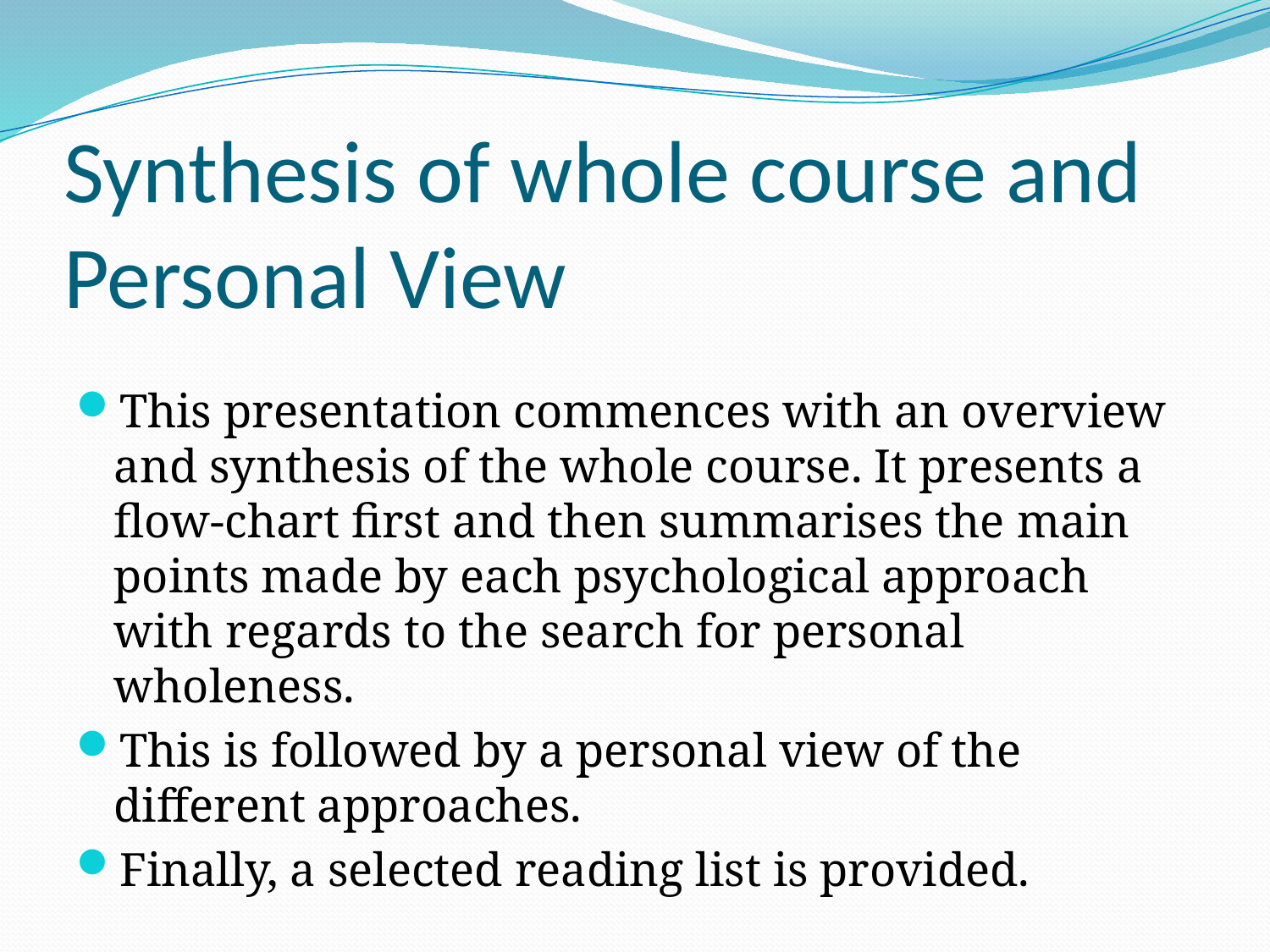

# Synthesis of whole course and Personal View
This presentation commences with an overview and synthesis of the whole course. It presents a flow-chart first and then summarises the main points made by each psychological approach with regards to the search for personal wholeness.
This is followed by a personal view of the different approaches.
Finally, a selected reading list is provided.